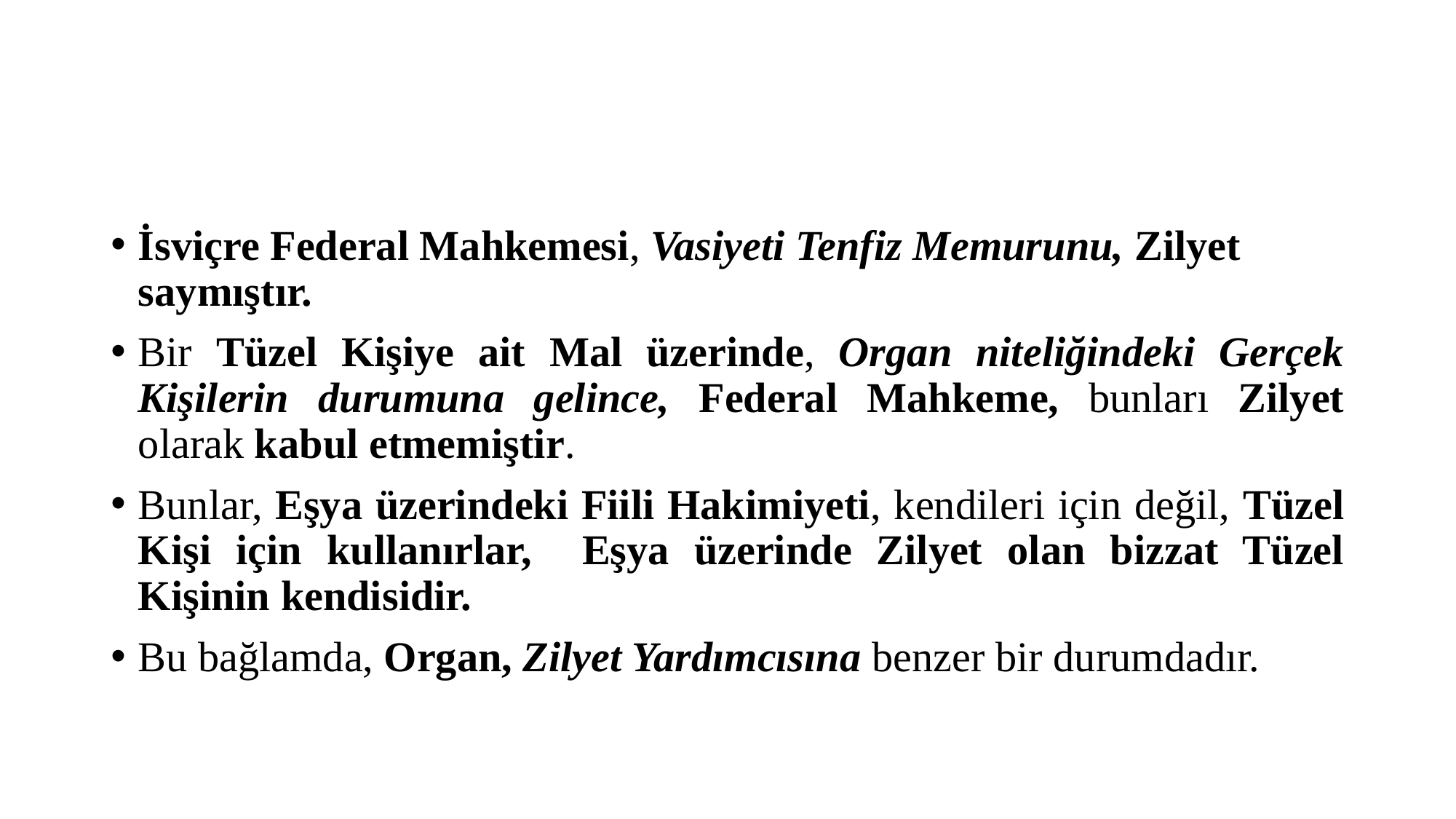

#
İsviçre Federal Mahkemesi, Vasiyeti Tenfiz Memurunu, Zilyet saymıştır.
Bir Tüzel Kişiye ait Mal üzerinde, Organ niteliğindeki Gerçek Kişilerin durumuna gelince, Federal Mahkeme, bunları Zilyet olarak kabul etmemiştir.
Bunlar, Eşya üzerindeki Fiili Hakimiyeti, kendileri için değil, Tüzel Kişi için kullanırlar,  Eşya üzerinde Zilyet olan bizzat Tüzel Kişinin kendisidir.
Bu bağlamda, Organ, Zilyet Yardımcısına benzer bir durumdadır.